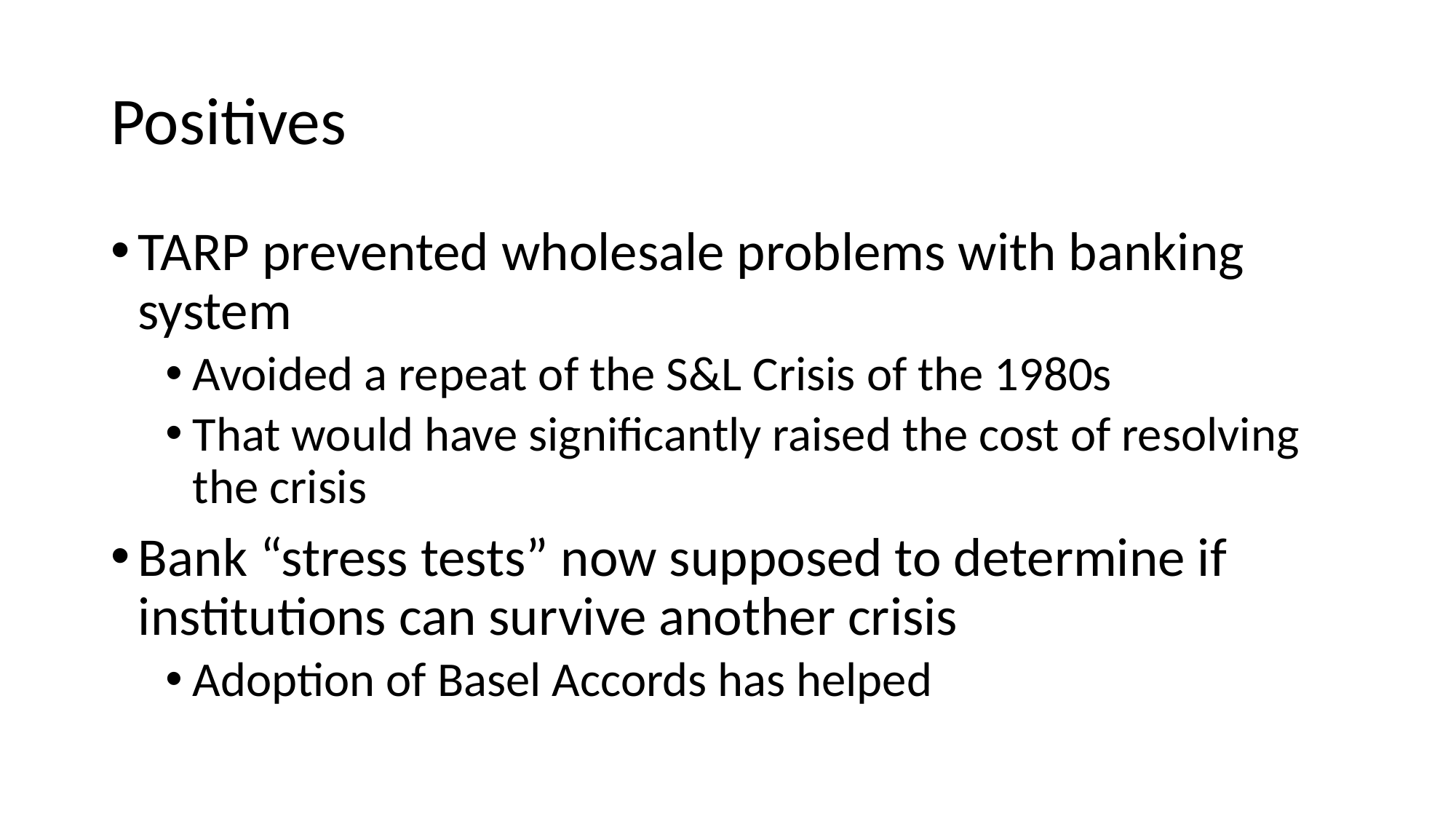

# Positives
TARP prevented wholesale problems with banking system
Avoided a repeat of the S&L Crisis of the 1980s
That would have significantly raised the cost of resolving the crisis
Bank “stress tests” now supposed to determine if institutions can survive another crisis
Adoption of Basel Accords has helped